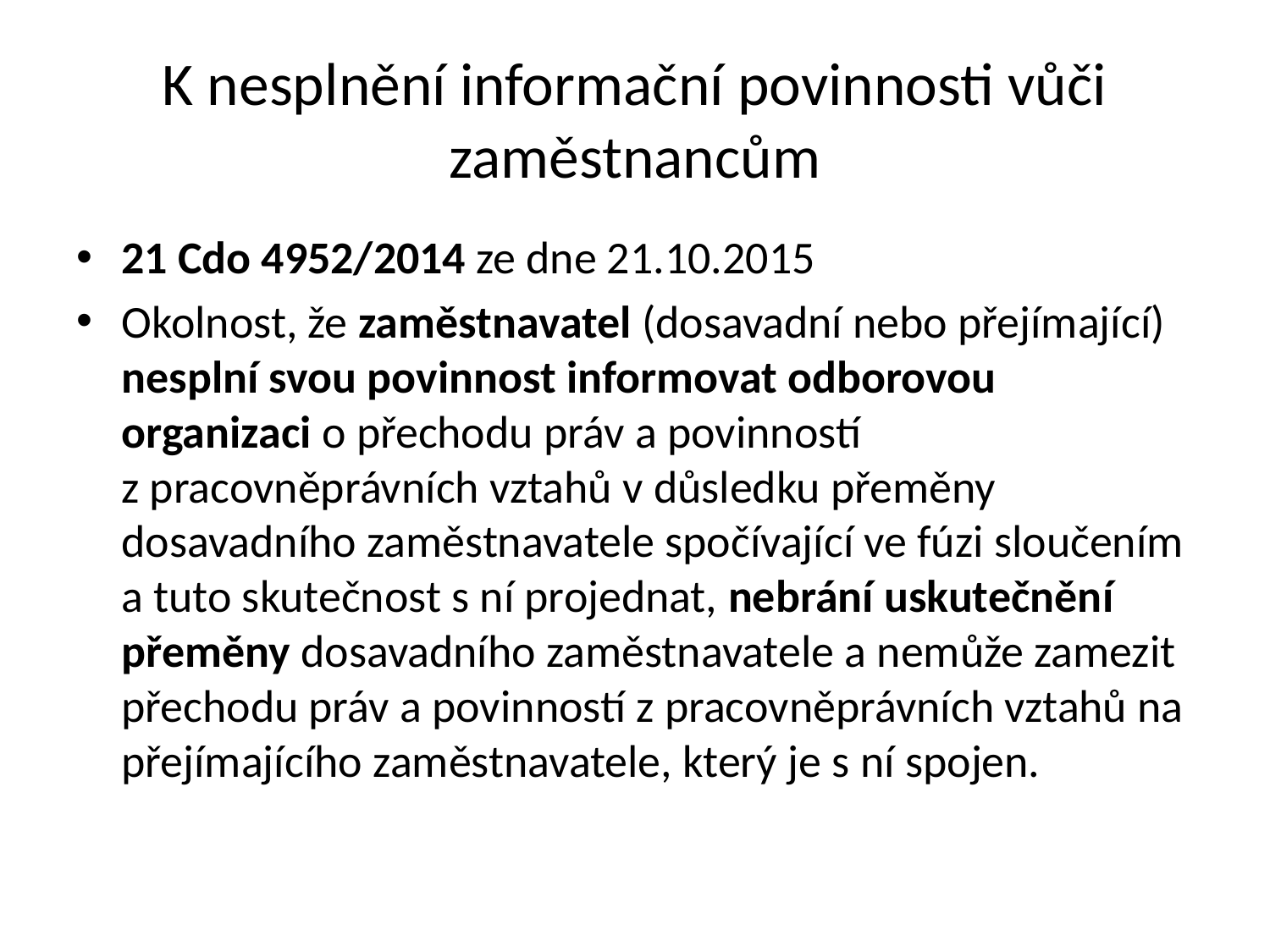

# K nesplnění informační povinnosti vůči zaměstnancům
21 Cdo 4952/2014 ze dne 21.10.2015
Okolnost, že zaměstnavatel (dosavadní nebo přejímající) nesplní svou povinnost informovat odborovou organizaci o přechodu práv a povinností z pracovněprávních vztahů v důsledku přeměny dosavadního zaměstnavatele spočívající ve fúzi sloučením a tuto skutečnost s ní projednat, nebrání uskutečnění přeměny dosavadního zaměstnavatele a nemůže zamezit přechodu práv a povinností z pracovněprávních vztahů na přejímajícího zaměstnavatele, který je s ní spojen.